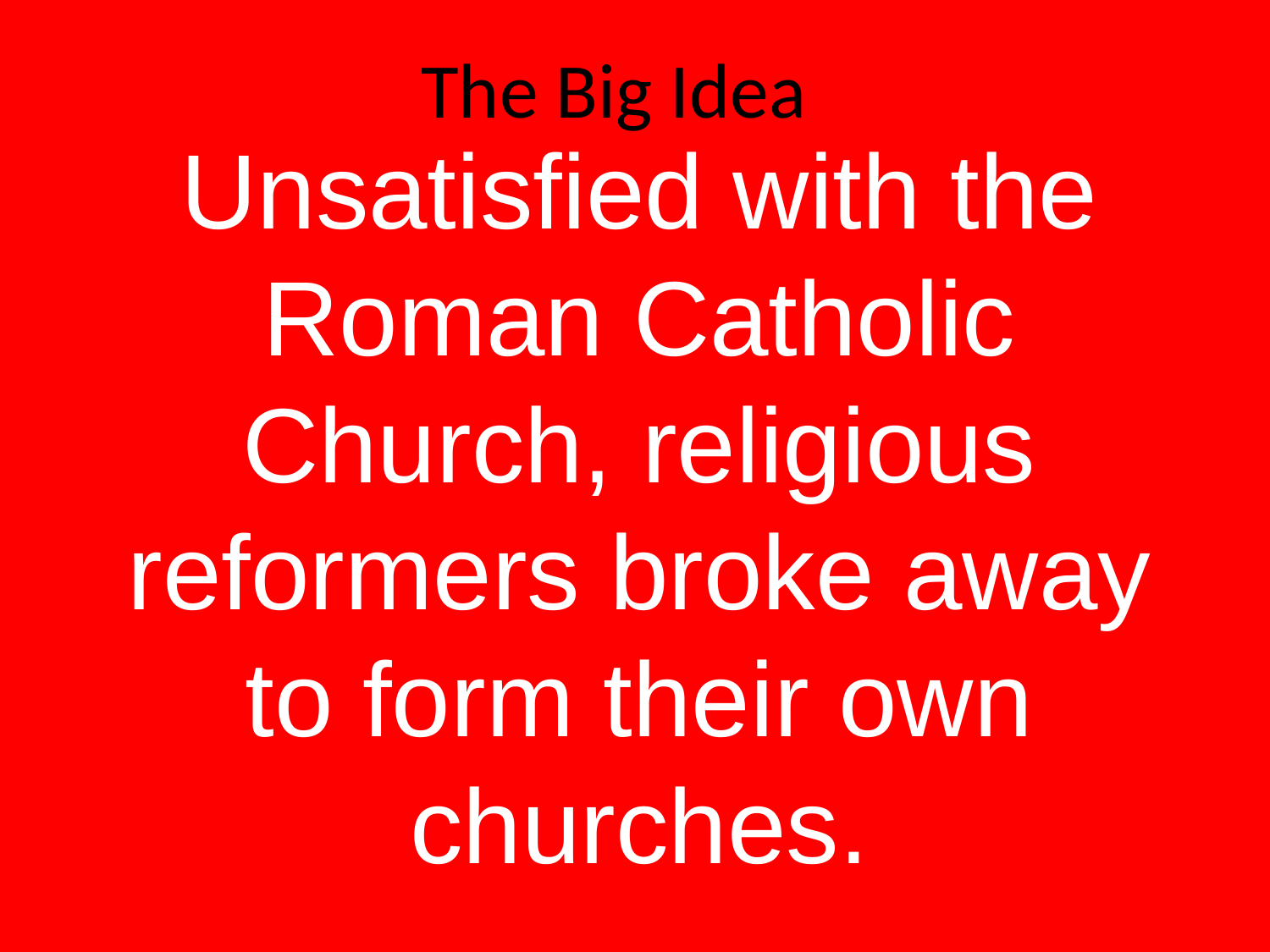

# The Big Idea

Unsatisfied with the Roman Catholic Church, religious reformers broke away to form their own churches.